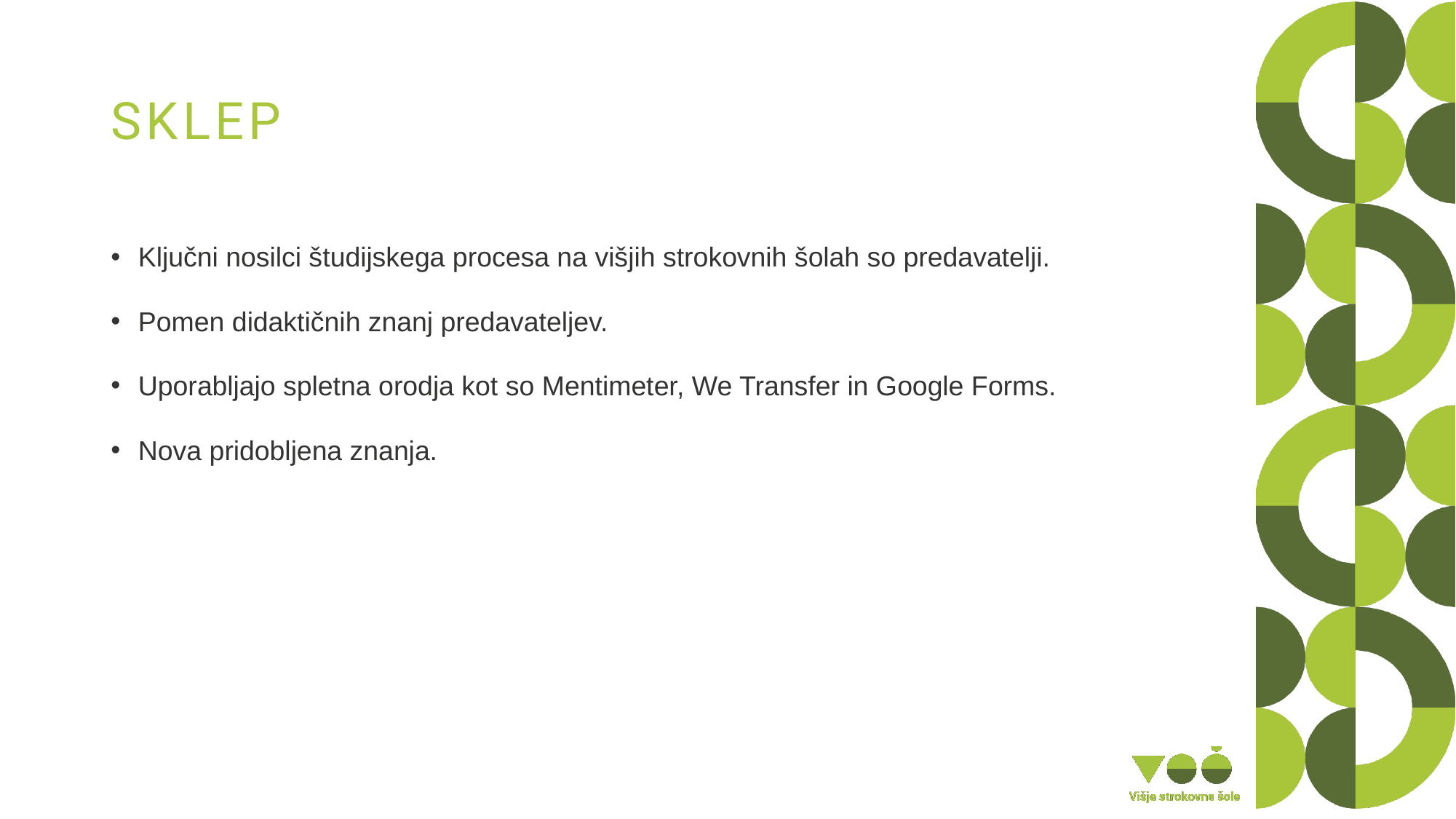

# SKLEP
Ključni nosilci študijskega procesa na višjih strokovnih šolah so predavatelji.
Pomen didaktičnih znanj predavateljev.
Uporabljajo spletna orodja kot so Mentimeter, We Transfer in Google Forms.
Nova pridobljena znanja.